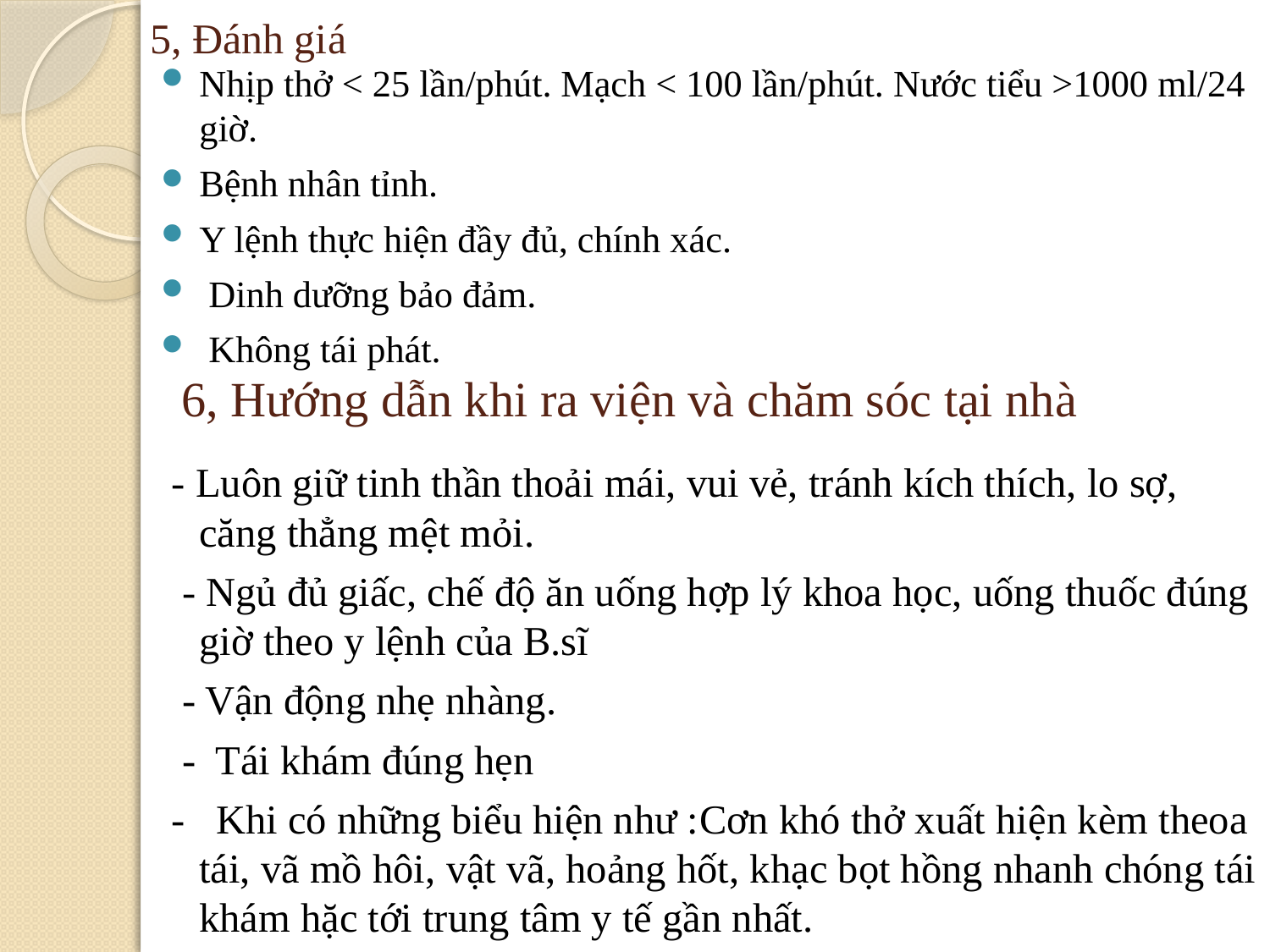

# 5, Đánh giá
Nhịp thở < 25 lần/phút. Mạch < 100 lần/phút. Nước tiểu >1000 ml/24 giờ.
Bệnh nhân tỉnh.
Y lệnh thực hiện đầy đủ, chính xác.
 Dinh dưỡng bảo đảm.
 Không tái phát.

 - Luôn giữ tinh thần thoải mái, vui vẻ, tránh kích thích, lo sợ, căng thẳng mệt mỏi.
  - Ngủ đủ giấc, chế độ ăn uống hợp lý khoa học, uống thuốc đúng giờ theo y lệnh của B.sĩ
  - Vận động nhẹ nhàng.
  -  Tái khám đúng hẹn
 -   Khi có những biểu hiện như :Cơn khó thở xuất hiện kèm theoa tái, vã mồ hôi, vật vã, hoảng hốt, khạc bọt hồng nhanh chóng tái khám hặc tới trung tâm y tế gần nhất.

6, Hướng dẫn khi ra viện và chăm sóc tại nhà